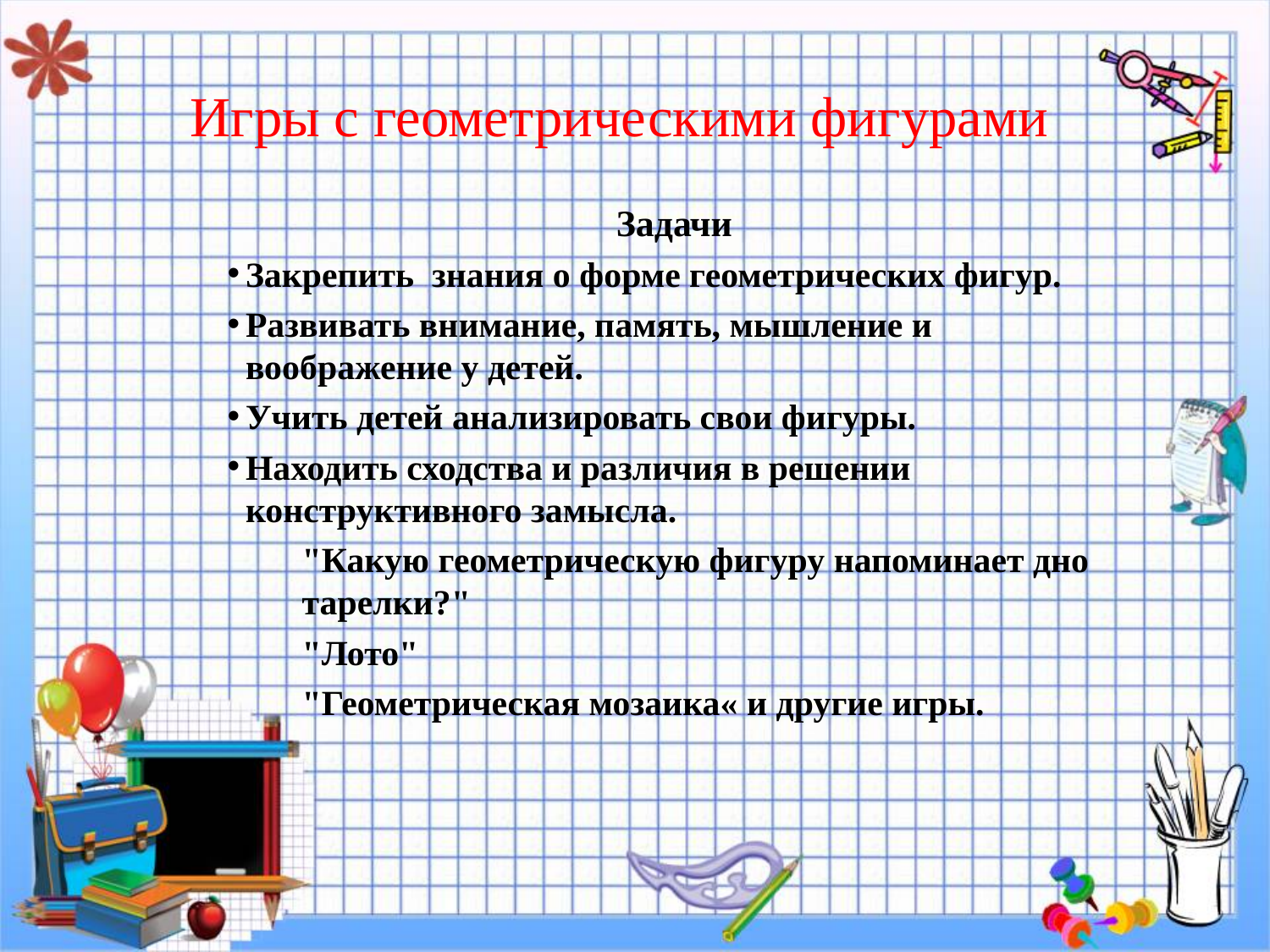

Игры с геометрическими фигурами
Задачи
Закрепить  знания о форме геометрических фигур.
Развивать внимание, память, мышление и воображение у детей.
Учить детей анализировать свои фигуры.
Находить сходства и различия в решении конструктивного замысла.
"Какую геометрическую фигуру напоминает дно тарелки?"
"Лото"
"Геометрическая мозаика« и другие игры.